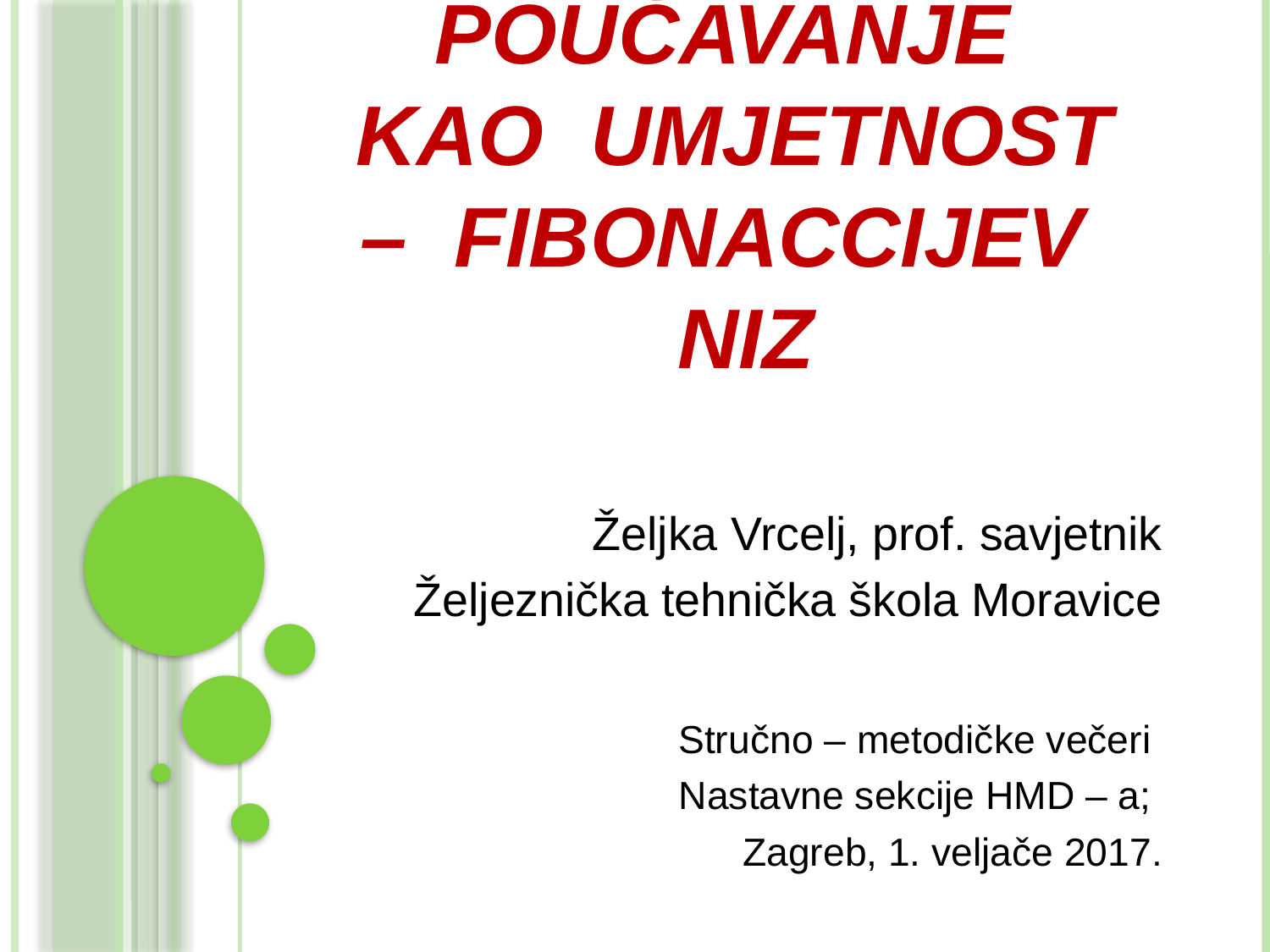

# poučavanje kao  umjetnost  –  fibonaccijev   niz
Željka Vrcelj, prof. savjetnik
Željeznička tehnička škola Moravice

Stručno – metodičke večeri
Nastavne sekcije HMD – a;
Zagreb, 1. veljače 2017.